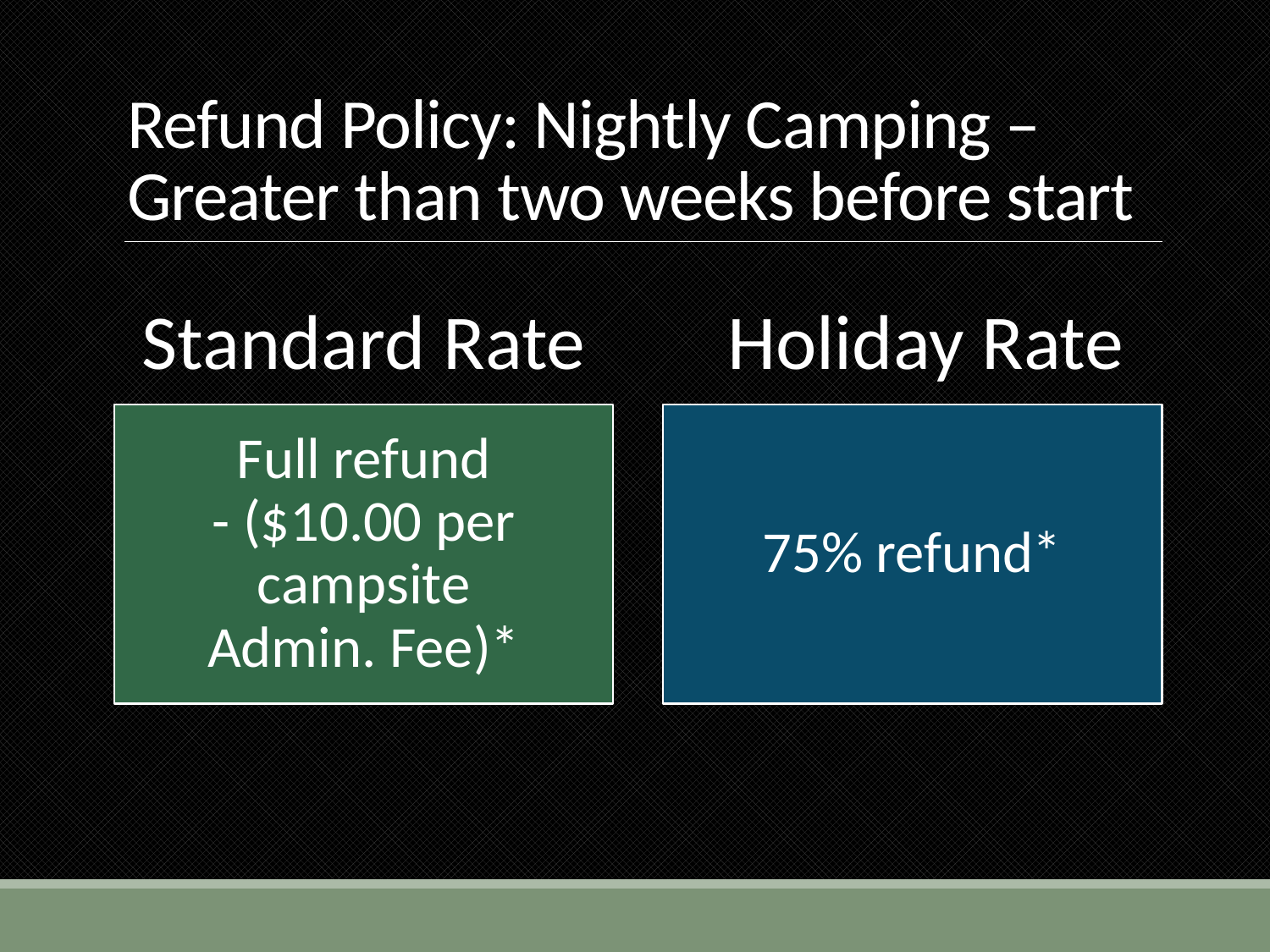

# Refund Policy: Nightly Camping – Greater than two weeks before start
Standard Rate
Holiday Rate
Full refund - ($10.00 per campsite Admin. Fee)*
75% refund*